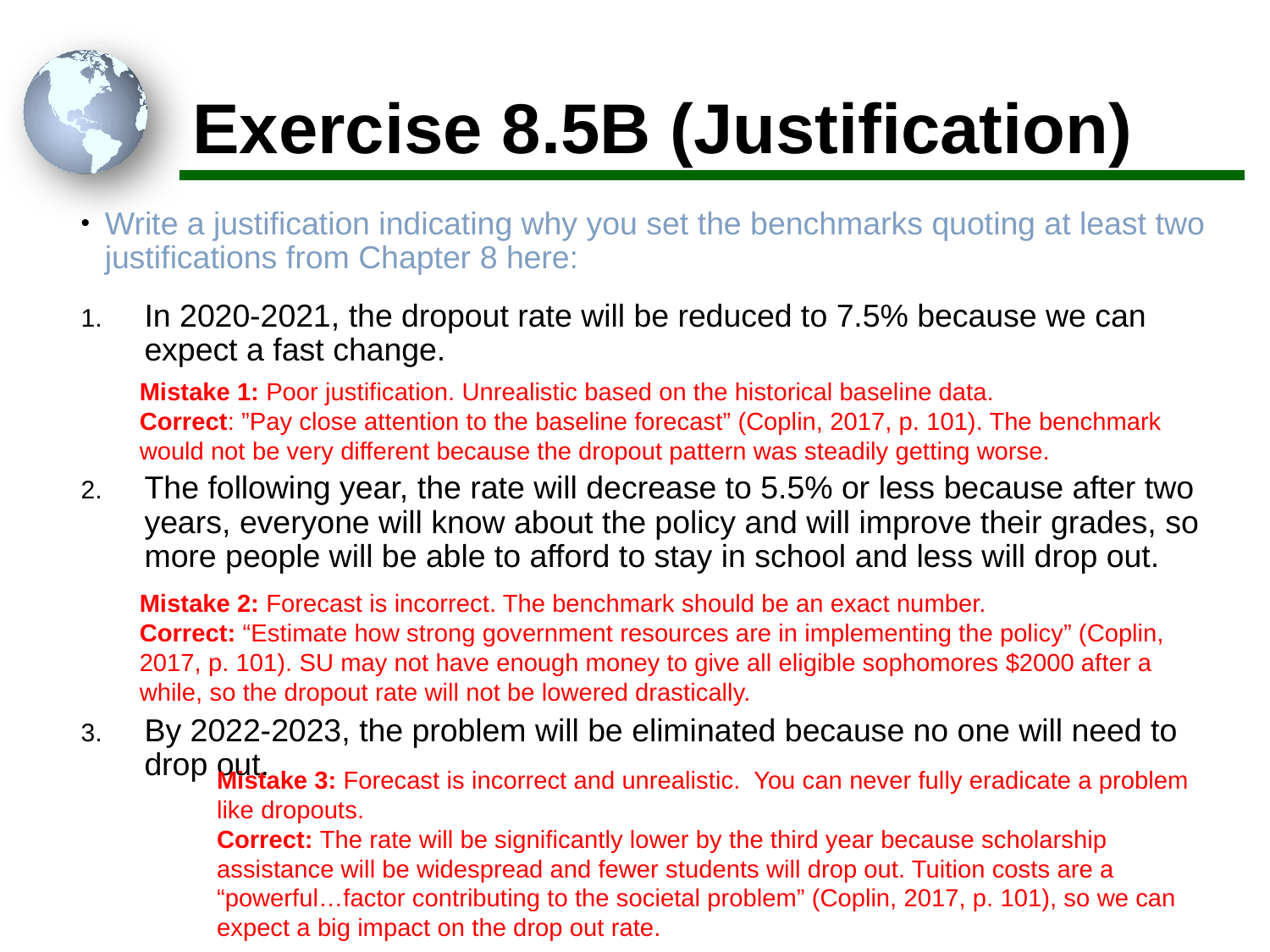

# Exercise 8.5B (Justification)
Write a justification indicating why you set the benchmarks quoting at least two justifications from Chapter 8 here:
In 2020-2021, the dropout rate will be reduced to 7.5% because we can expect a fast change.

The following year, the rate will decrease to 5.5% or less because after two years, everyone will know about the policy and will improve their grades, so more people will be able to afford to stay in school and less will drop out.

By 2022-2023, the problem will be eliminated because no one will need to drop out.

Mistake 1: Poor justification. Unrealistic based on the historical baseline data.
Correct: ”Pay close attention to the baseline forecast” (Coplin, 2017, p. 101). The benchmark would not be very different because the dropout pattern was steadily getting worse.

Mistake 2: Forecast is incorrect. The benchmark should be an exact number.
Correct: “Estimate how strong government resources are in implementing the policy” (Coplin, 2017, p. 101). SU may not have enough money to give all eligible sophomores $2000 after a while, so the dropout rate will not be lowered drastically.
Mistake 3: Forecast is incorrect and unrealistic.  You can never fully eradicate a problem like dropouts.
Correct: The rate will be significantly lower by the third year because scholarship assistance will be widespread and fewer students will drop out. Tuition costs are a “powerful…factor contributing to the societal problem” (Coplin, 2017, p. 101), so we can expect a big impact on the drop out rate.